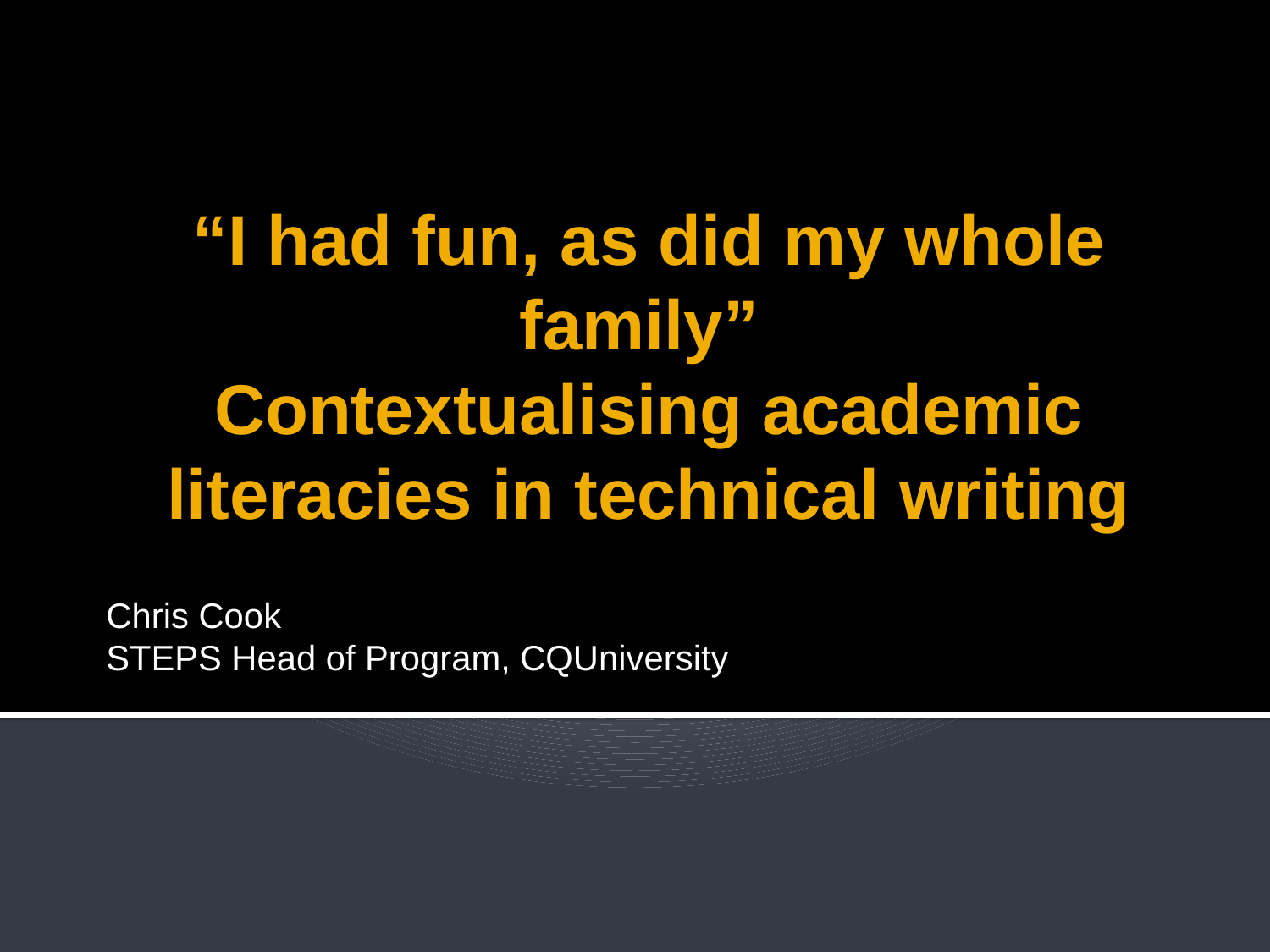

# “I had fun, as did my whole family” Contextualising academic literacies in technical writing
Chris Cook
STEPS Head of Program, CQUniversity